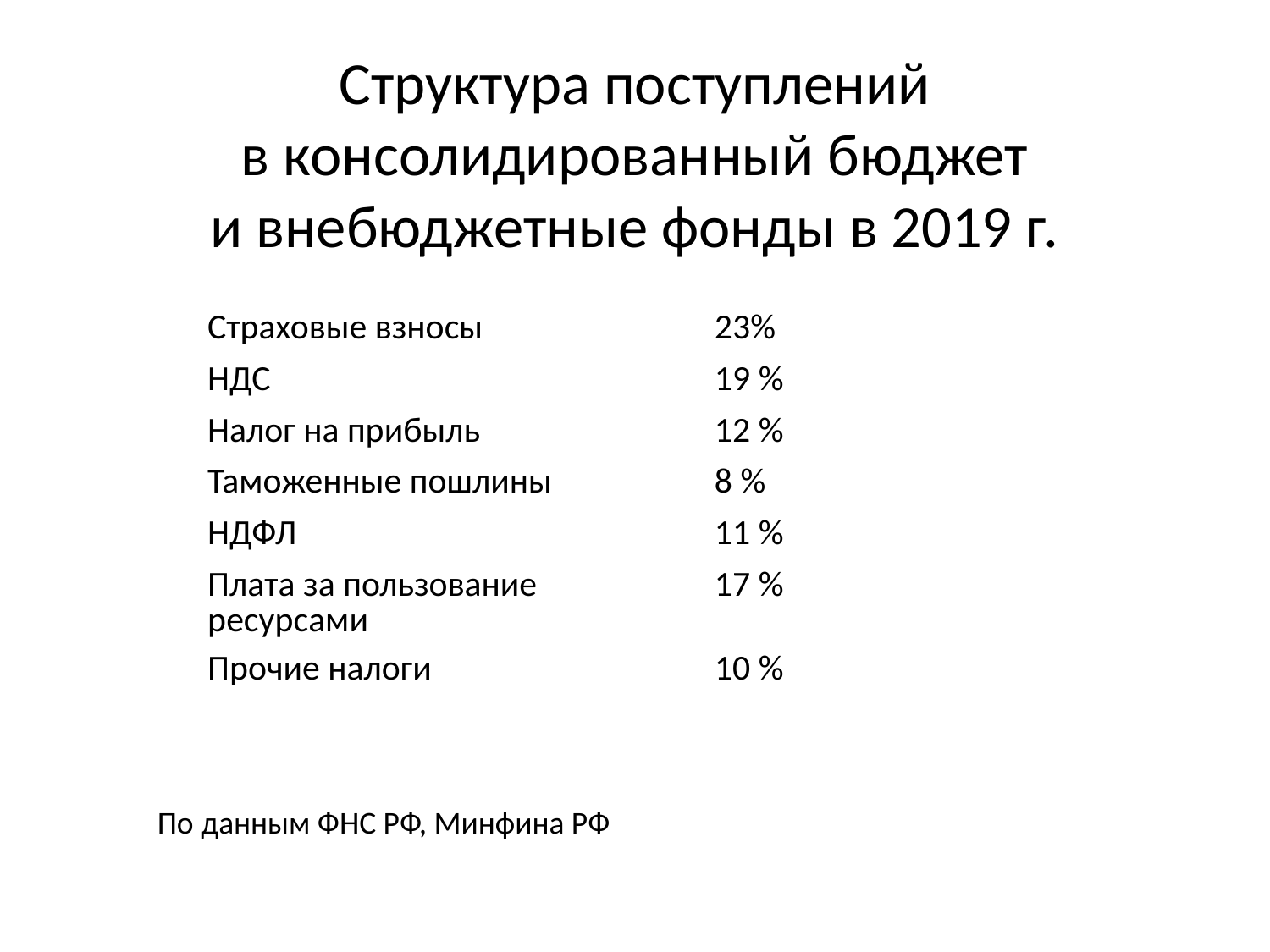

# Структура поступлений в консолидированный бюджет и внебюджетные фонды в 2019 г.
| Страховые взносы | 23% |
| --- | --- |
| НДС | 19 % |
| Налог на прибыль | 12 % |
| Таможенные пошлины | 8 % |
| НДФЛ | 11 % |
| Плата за пользование ресурсами | 17 % |
| Прочие налоги | 10 % |
По данным ФНС РФ, Минфина РФ